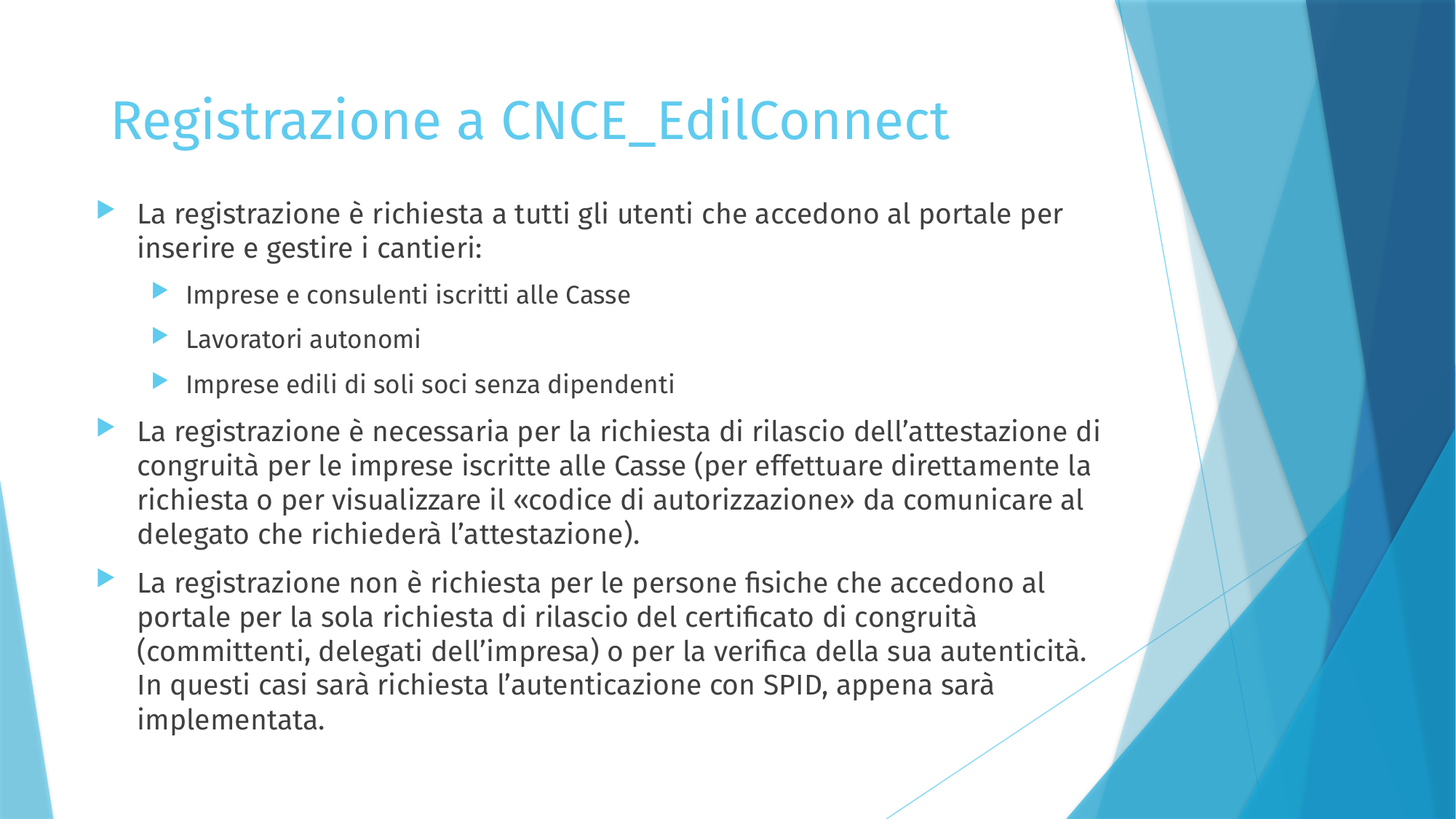

Registrazione a CNCE_EdilConnect
La registrazione è richiesta a tutti gli utenti che accedono al portale per inserire e gestire i cantieri:
Imprese e consulenti iscritti alle Casse
Lavoratori autonomi
Imprese edili di soli soci senza dipendenti
La registrazione è necessaria per la richiesta di rilascio dell’attestazione di congruità per le imprese iscritte alle Casse (per effettuare direttamente la richiesta o per visualizzare il «codice di autorizzazione» da comunicare al delegato che richiederà l’attestazione).
La registrazione non è richiesta per le persone fisiche che accedono al portale per la sola richiesta di rilascio del certificato di congruità (committenti, delegati dell’impresa) o per la verifica della sua autenticità. In questi casi sarà richiesta l’autenticazione con SPID, appena sarà implementata.